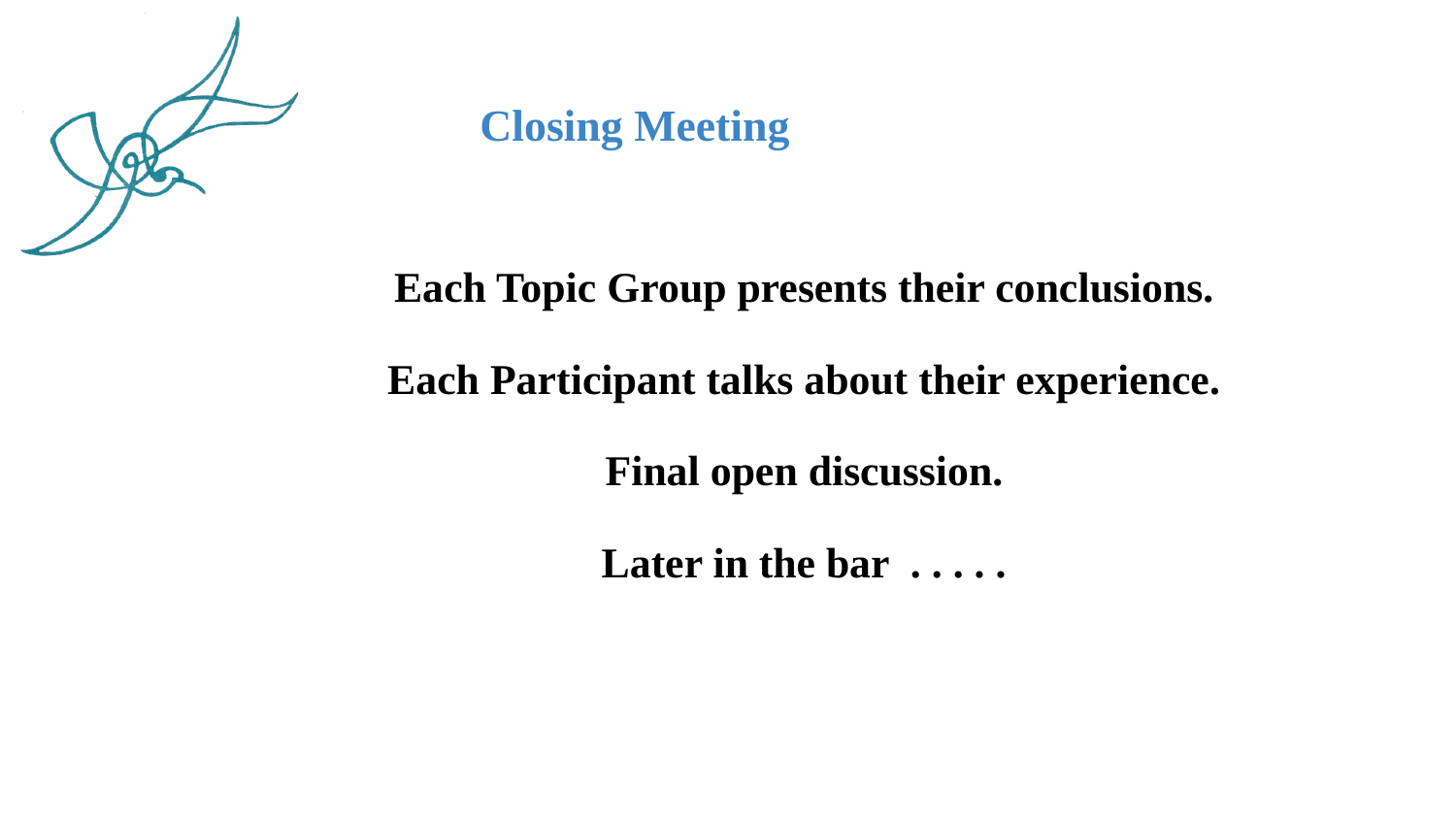

Closing Meeting

Each Topic Group presents their conclusions.

Each Participant talks about their experience.

Final open discussion.

Later in the bar  . . . . .